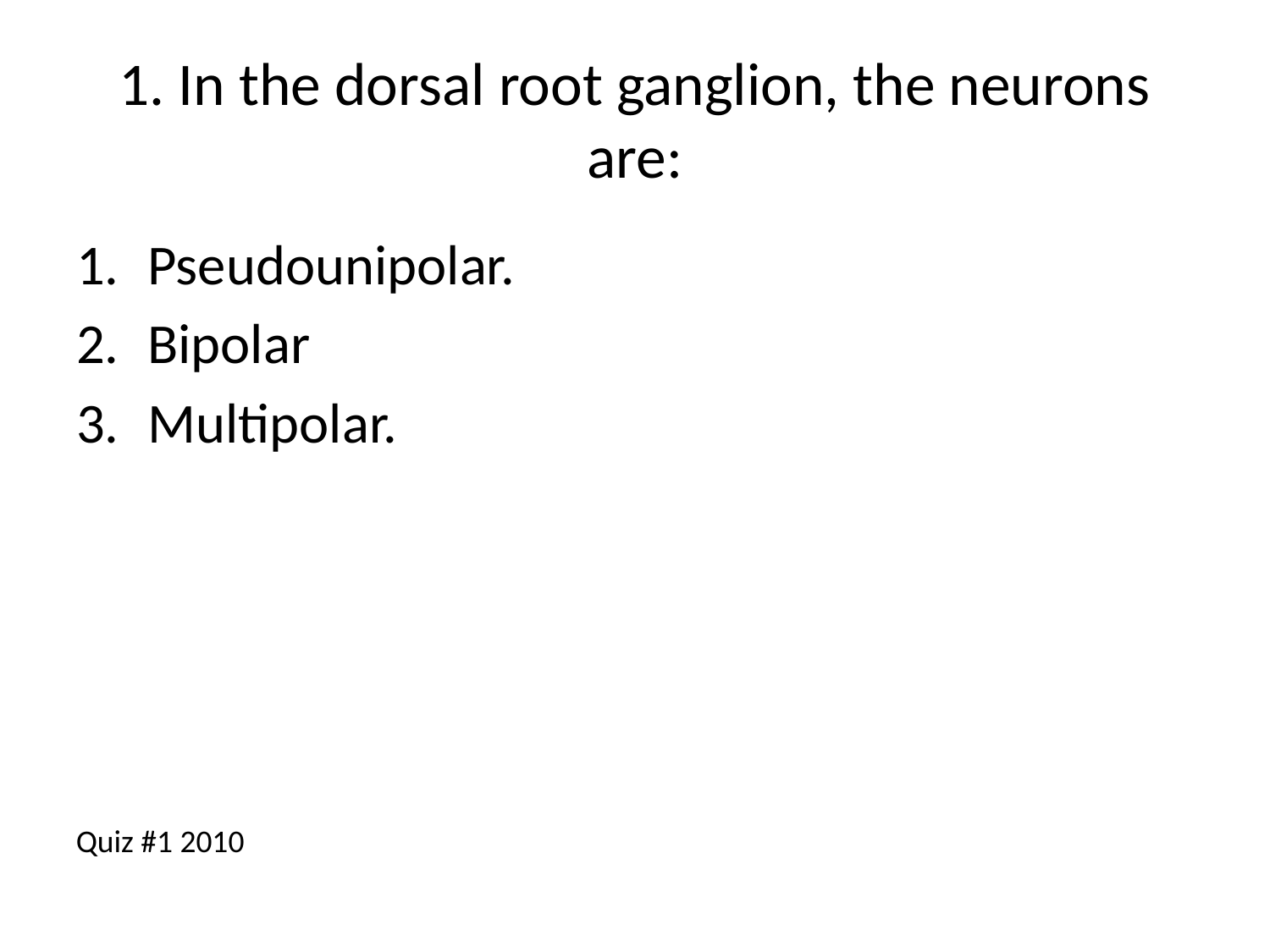

# 1. In the dorsal root ganglion, the neurons are:
Pseudounipolar.
Bipolar
Multipolar.
Quiz #1 2010